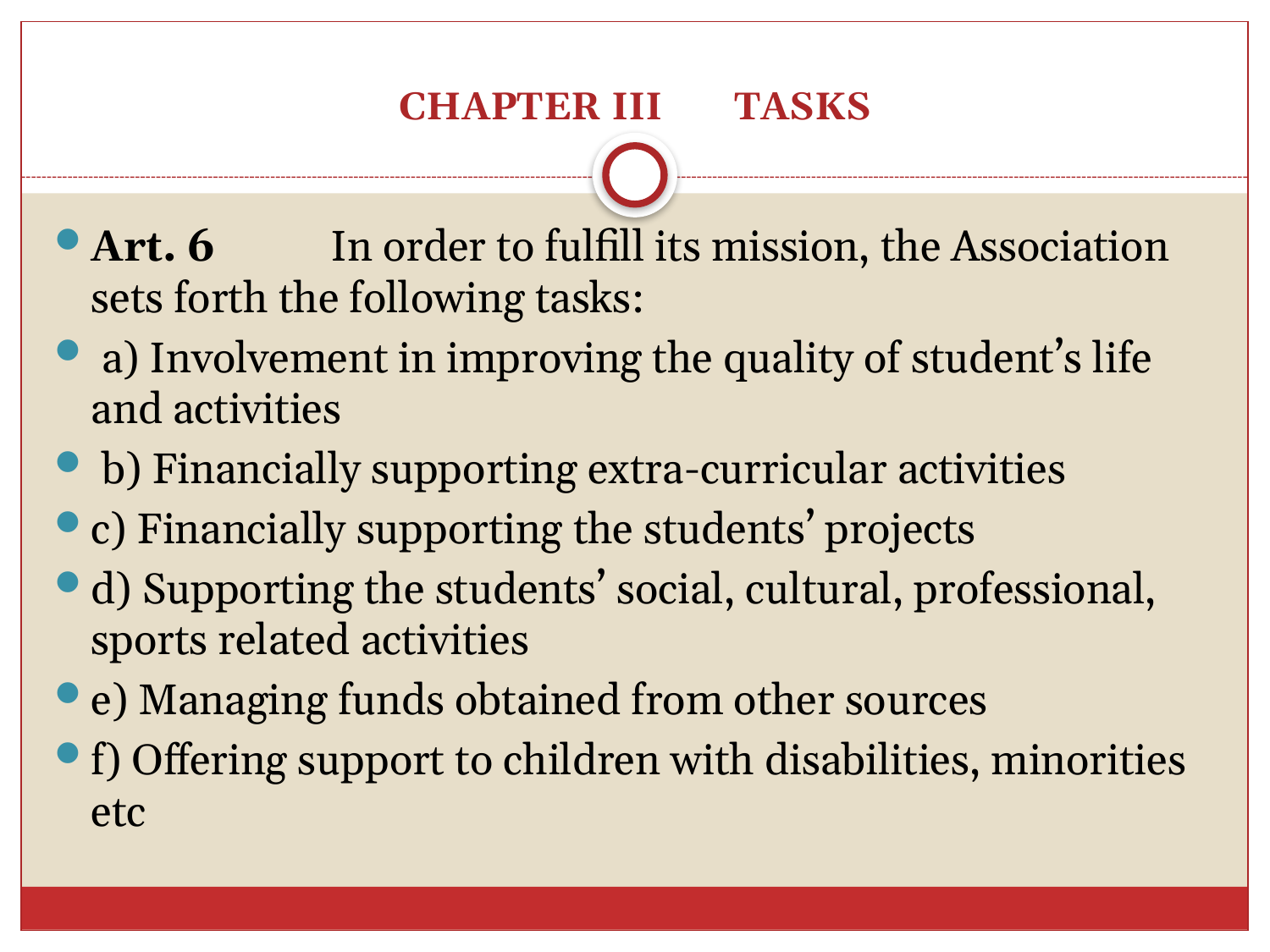

# CHAPTER III	TASKS
Art. 6	 In order to fulfill its mission, the Association sets forth the following tasks:
 a) Involvement in improving the quality of student’s life and activities
 b) Financially supporting extra-curricular activities
c) Financially supporting the students’ projects
d) Supporting the students’ social, cultural, professional, sports related activities
e) Managing funds obtained from other sources
f) Offering support to children with disabilities, minorities etc